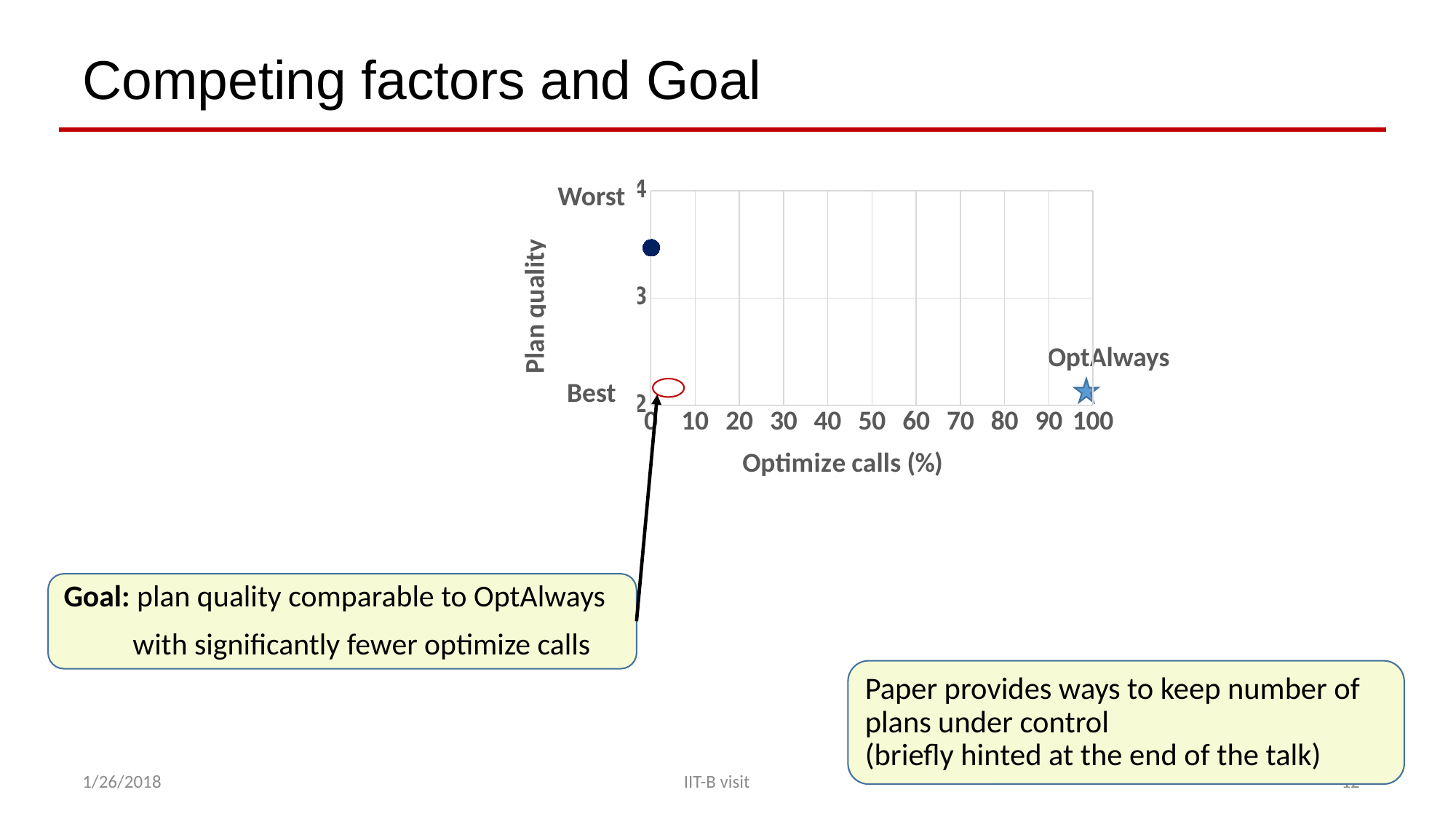

# Competing factors and Goal

### Chart

| Category | Avg TC |
|---|---|
Worst

Best
OptAlways

Goal: plan quality comparable to OptAlways
          with significantly fewer optimize calls
Paper provides ways to keep number of plans under control
(briefly hinted at the end of the talk)
1/26/2018
IIT-B visit
12